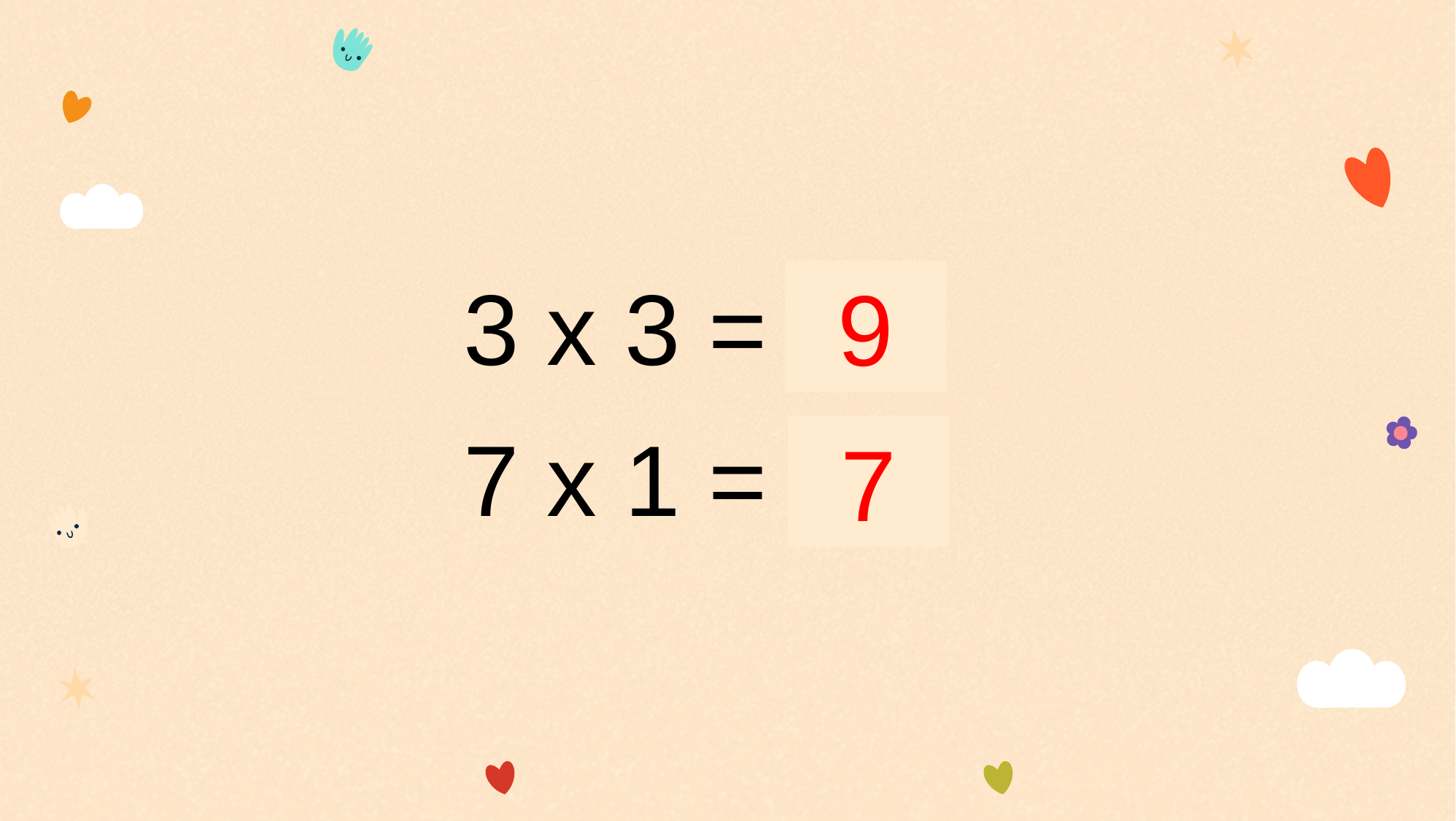

3 x 3 = …..
9
7 x 1 = …..
7